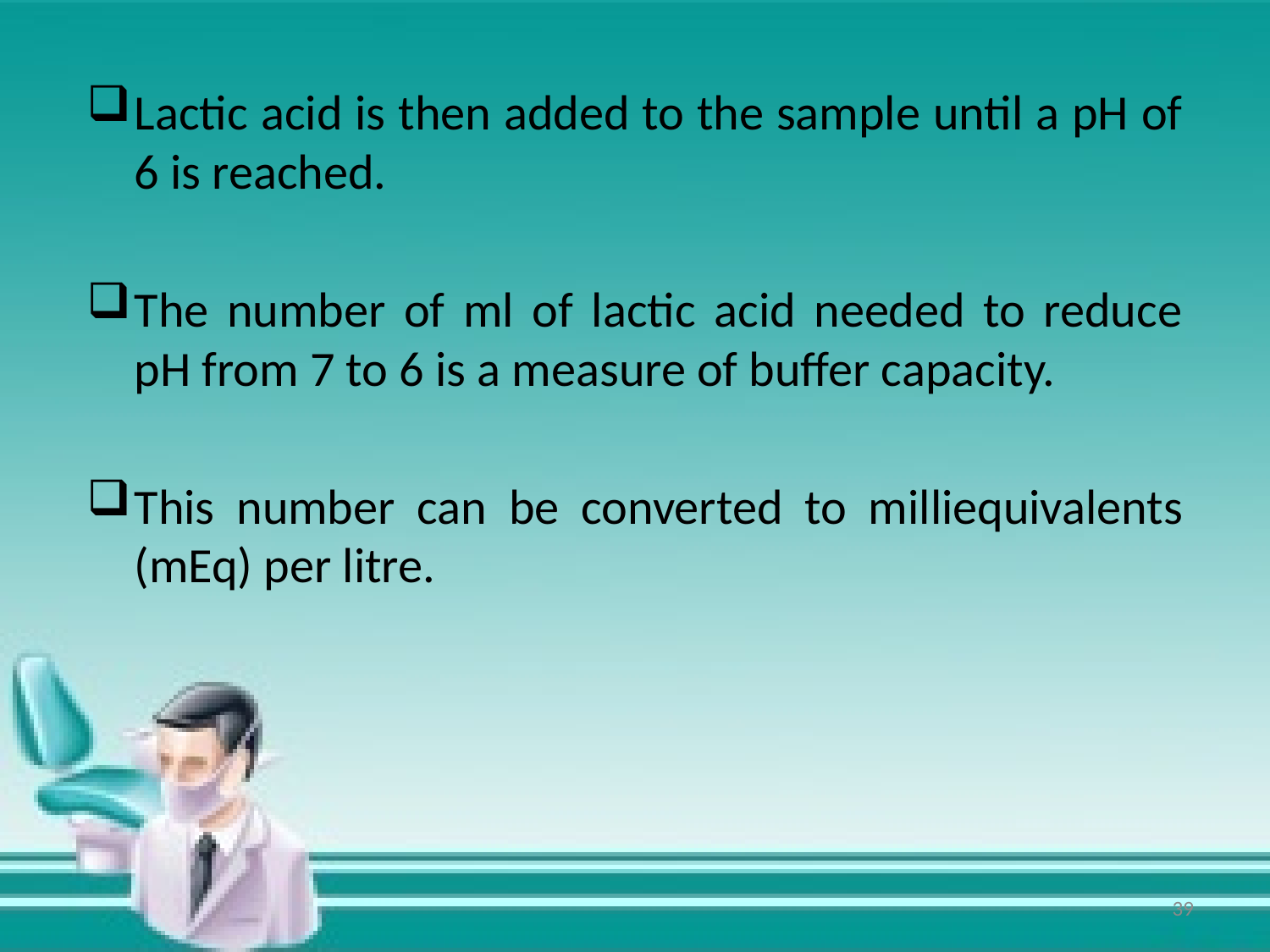

Lactic acid is then added to the sample until a pH of 6 is reached.

The number of ml of lactic acid needed to reduce pH from 7 to 6 is a measure of buffer capacity.

This number can be converted to milliequivalents (mEq) per litre.

39